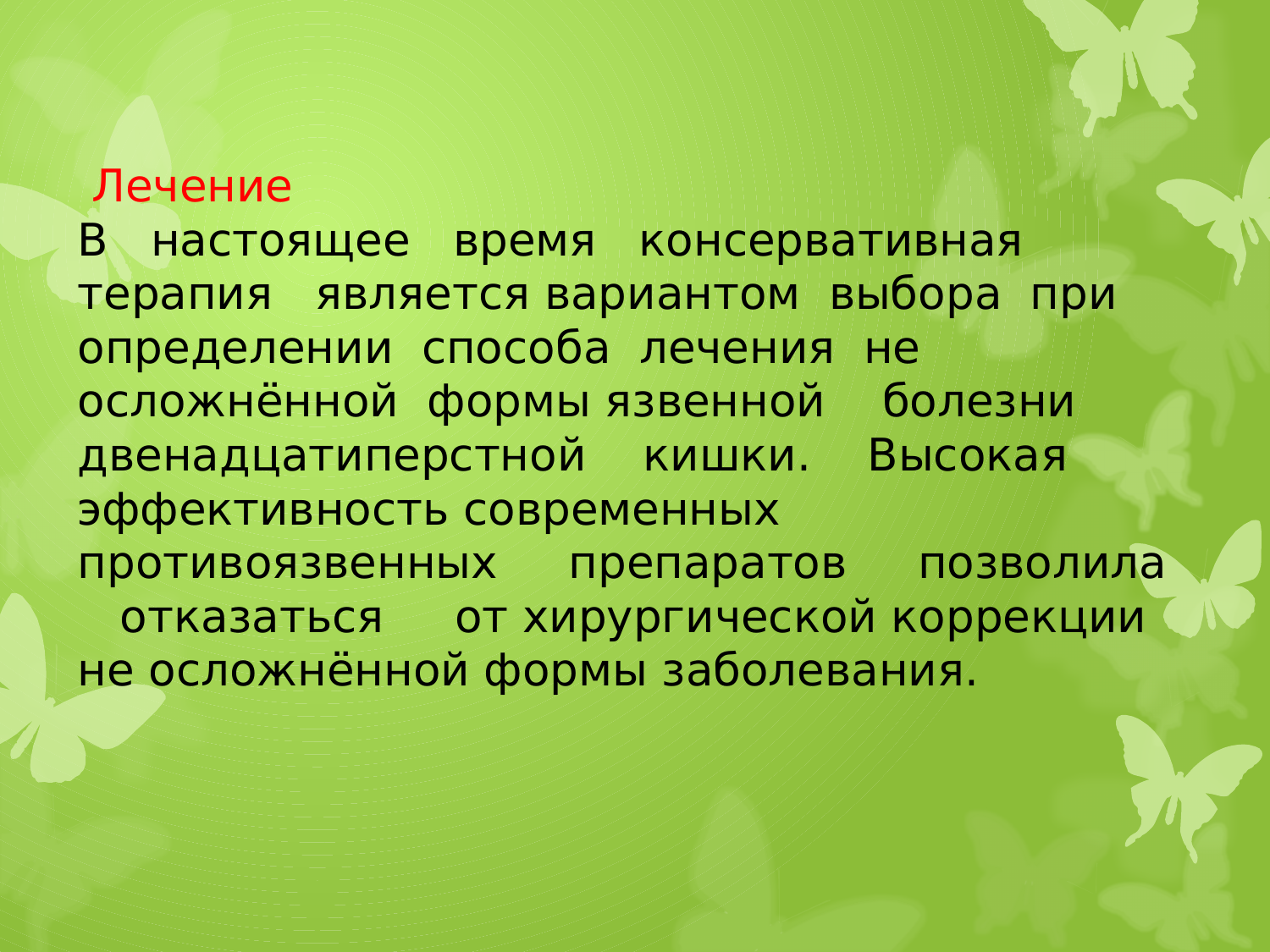

# Лечение В   настоящее   время   консервативная   терапия   является вариантом  выбора  при  определении  способа  лечения  не  осложнённой  формы язвенной    болезни    двенадцатиперстной    кишки.    Высокая    эффективность современных противоязвенных     препаратов     позволила     отказаться     от хирургической коррекции не осложнённой формы заболевания.